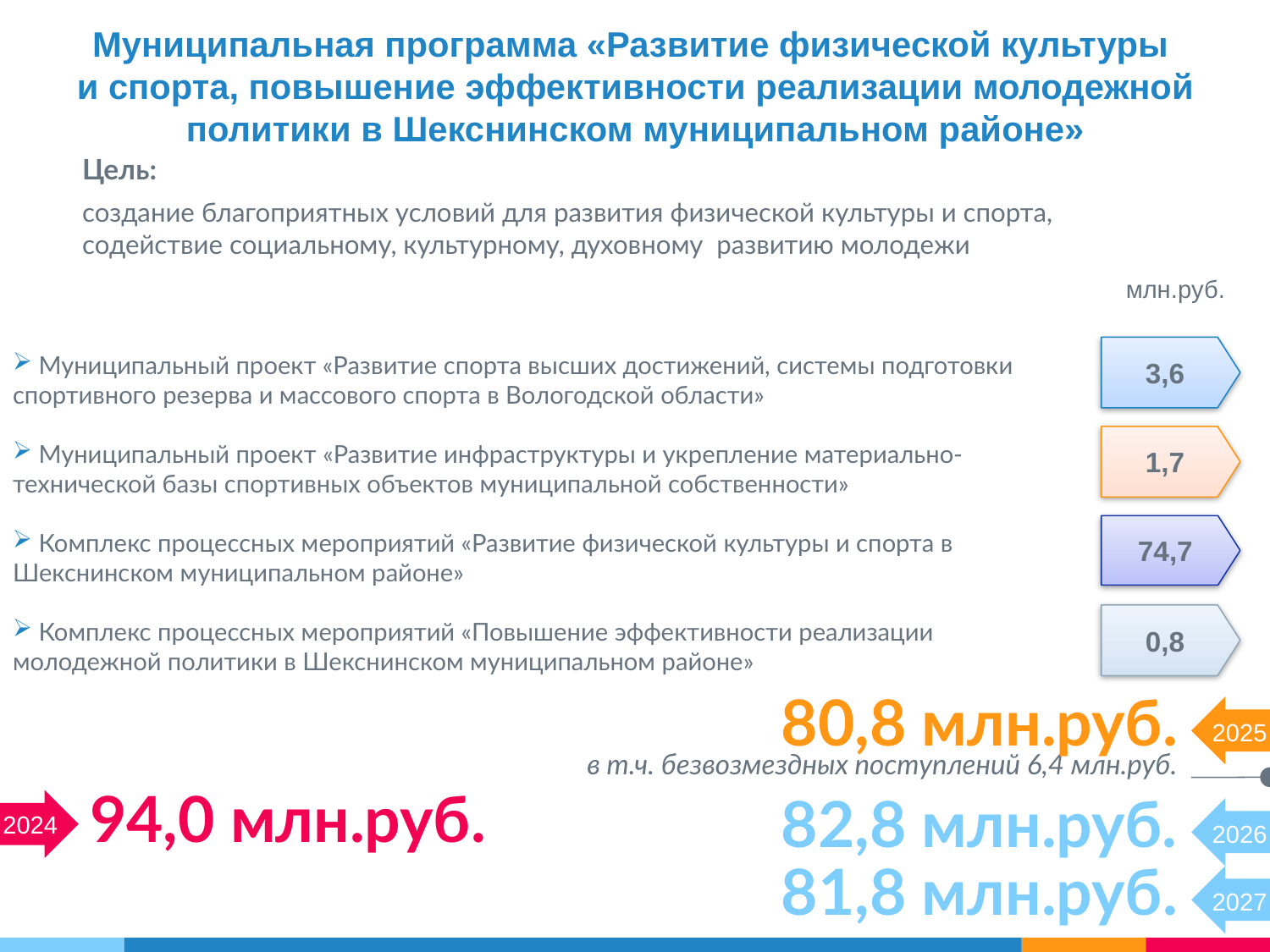

# Муниципальная программа «Развитие физической культуры и спорта, повышение эффективности реализации молодежной политики в Шекснинском муниципальном районе»
Цель:
создание благоприятных условий для развития физической культуры и спорта,                     содействие социальному, культурному, духовному  развитию молодежи
млн.руб.
 Муниципальный проект «Развитие спорта высших достижений, системы подготовки спортивного резерва и массового спорта в Вологодской области»

 Муниципальный проект «Развитие инфраструктуры и укрепление материально-технической базы спортивных объектов муниципальной собственности»

 Комплекс процессных мероприятий «Развитие физической культуры и спорта в Шекснинском муниципальном районе»

 Комплекс процессных мероприятий «Повышение эффективности реализации молодежной политики в Шекснинском муниципальном районе»
3,6

1,7

74,7
0,8
80,8 млн.руб.

2025
в т.ч. безвозмездных поступлений 6,4 млн.руб.
94,0 млн.руб.
82,8 млн.руб.

2024
2026
81,8 млн.руб.

2027